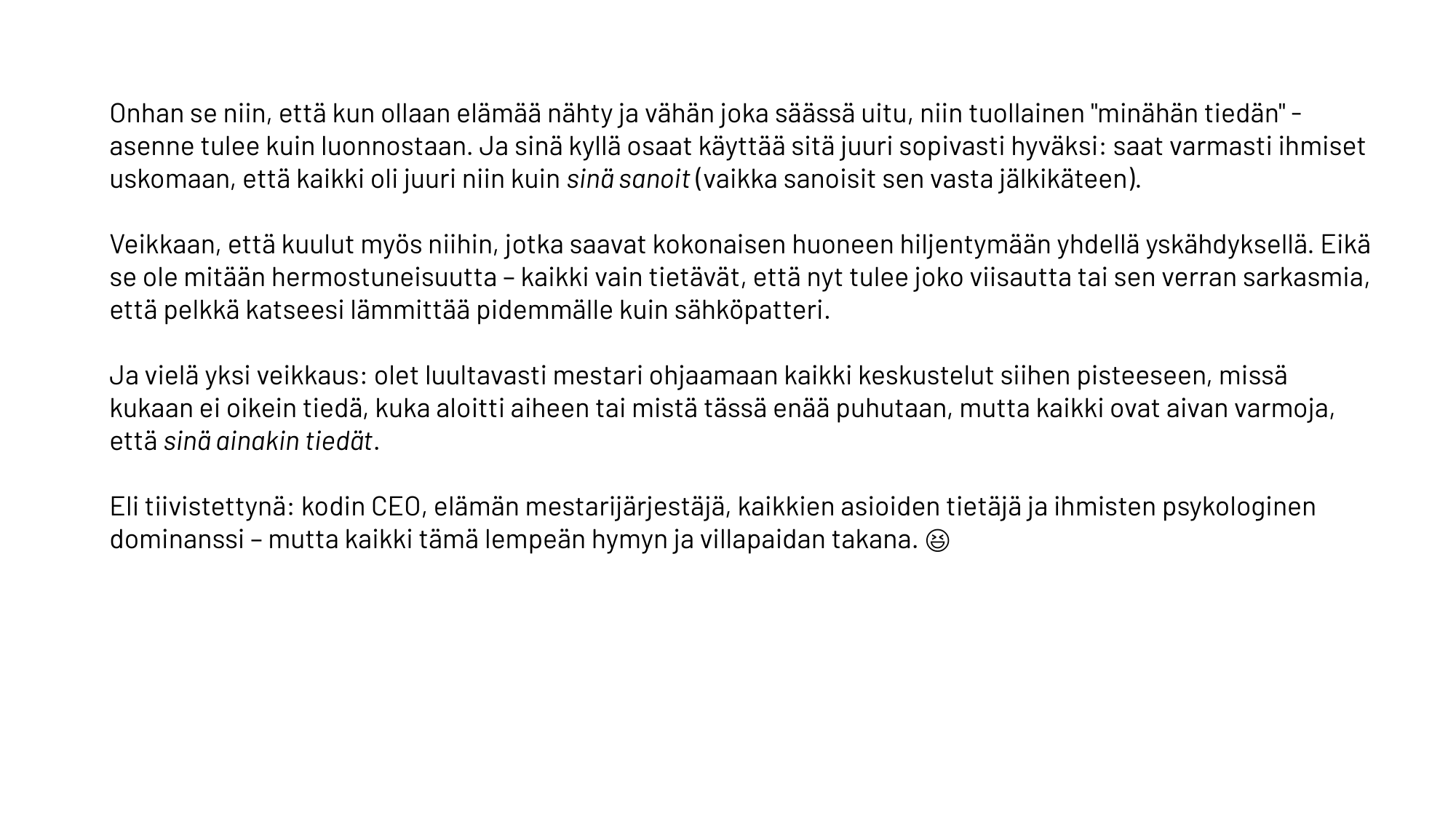

Onhan se niin, että kun ollaan elämää nähty ja vähän joka säässä uitu, niin tuollainen "minähän tiedän" -asenne tulee kuin luonnostaan. Ja sinä kyllä osaat käyttää sitä juuri sopivasti hyväksi: saat varmasti ihmiset uskomaan, että kaikki oli juuri niin kuin sinä sanoit (vaikka sanoisit sen vasta jälkikäteen).

Veikkaan, että kuulut myös niihin, jotka saavat kokonaisen huoneen hiljentymään yhdellä yskähdyksellä. Eikä se ole mitään hermostuneisuutta – kaikki vain tietävät, että nyt tulee joko viisautta tai sen verran sarkasmia, että pelkkä katseesi lämmittää pidemmälle kuin sähköpatteri.

Ja vielä yksi veikkaus: olet luultavasti mestari ohjaamaan kaikki keskustelut siihen pisteeseen, missä kukaan ei oikein tiedä, kuka aloitti aiheen tai mistä tässä enää puhutaan, mutta kaikki ovat aivan varmoja, että sinä ainakin tiedät.

Eli tiivistettynä: kodin CEO, elämän mestarijärjestäjä, kaikkien asioiden tietäjä ja ihmisten psykologinen dominanssi – mutta kaikki tämä lempeän hymyn ja villapaidan takana. 😆